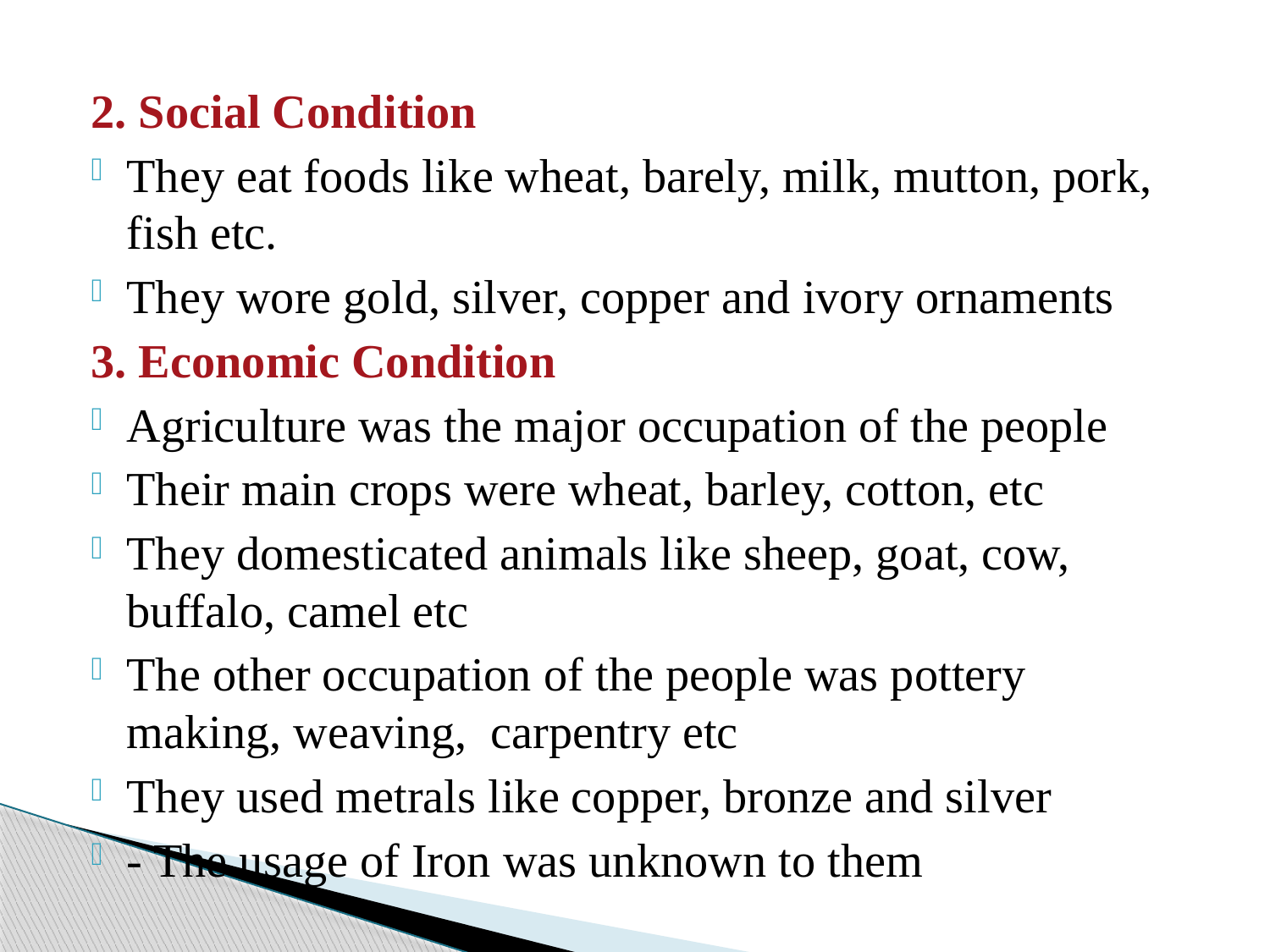

2. Social Condition
They eat foods like wheat, barely, milk, mutton, pork, fish etc.
They wore gold, silver, copper and ivory ornaments
3. Economic Condition
Agriculture was the major occupation of the people
Their main crops were wheat, barley, cotton, etc
They domesticated animals like sheep, goat, cow, buffalo, camel etc
The other occupation of the people was pottery making, weaving,  carpentry etc
They used metrals like copper, bronze and silver
- The usage of Iron was unknown to them